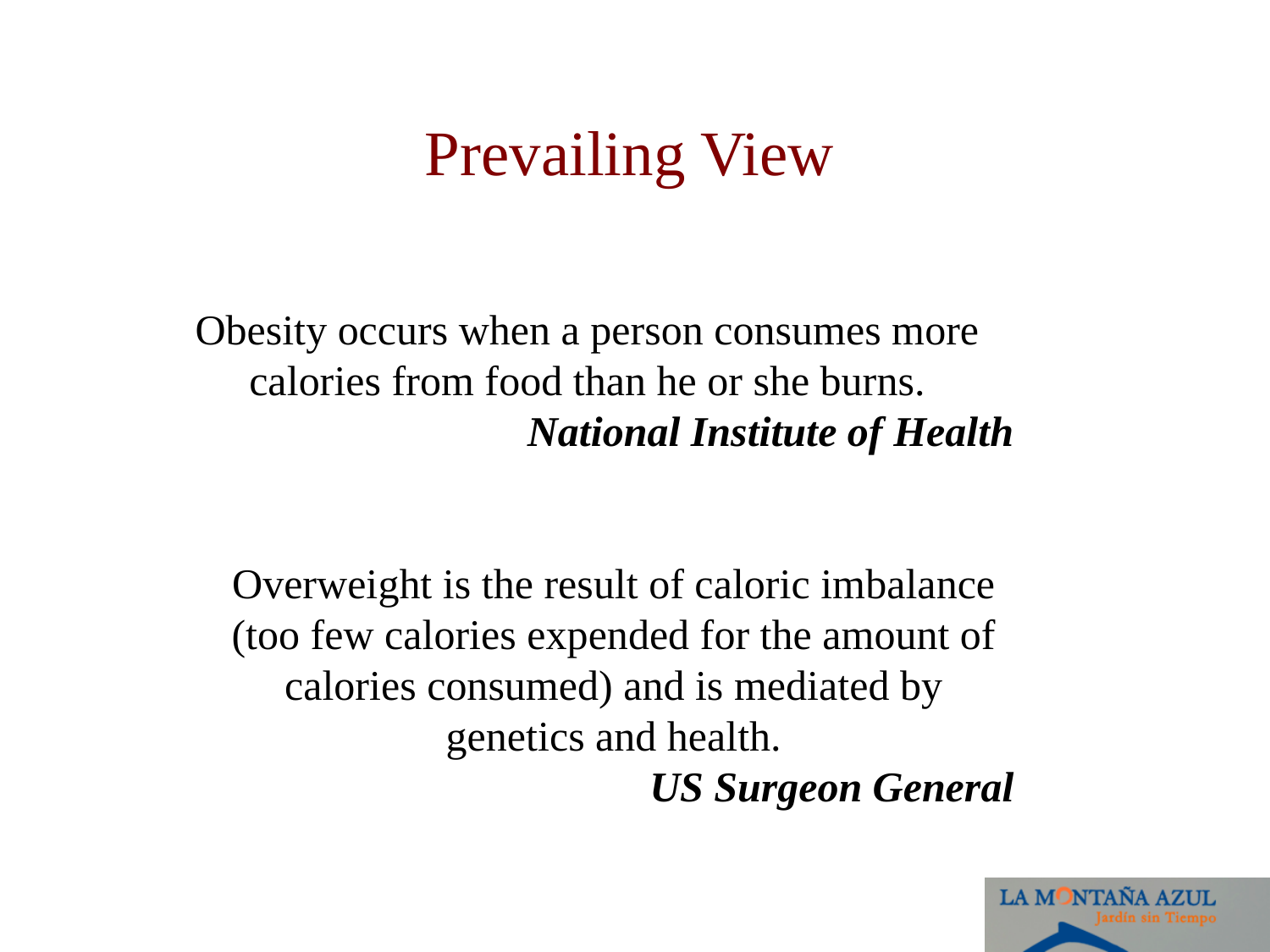

Prevailing View
Obesity occurs when a person consumes more calories from food than he or she burns.
National Institute of Health
Overweight is the result of caloric imbalance (too few calories expended for the amount of calories consumed) and is mediated by genetics and health.
US Surgeon General